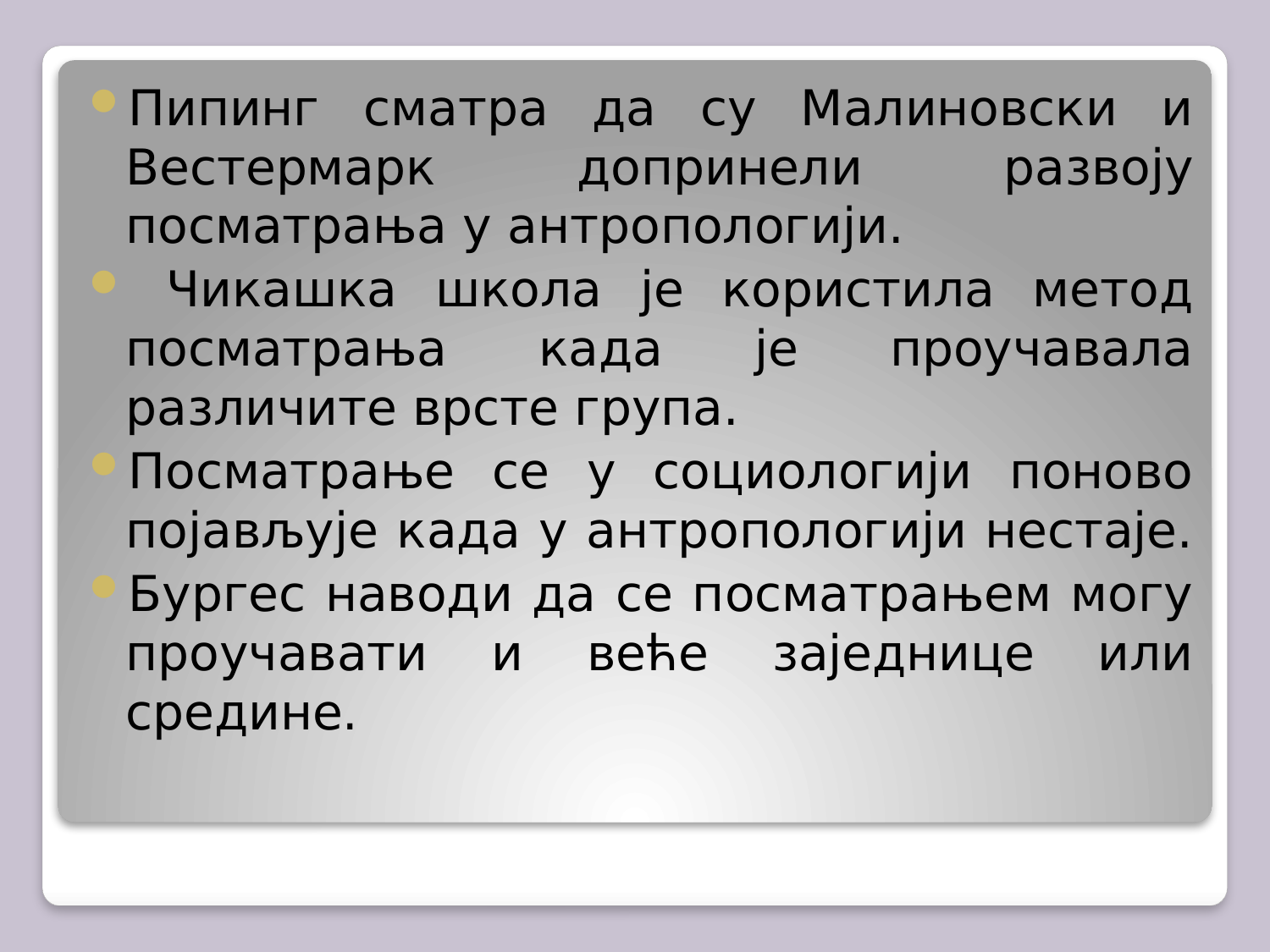

Пипинг сматра да су Малиновски и Вестермарк допринели развоју посматрања у антропологији.
 Чикашка школа је користила метод посматрања када је проучавала различите врсте група.
Посматрање се у социологији поново појављује када у антропологији нестаје.
Бургес наводи да се посматрањем могу проучавати и веће заједнице или средине.